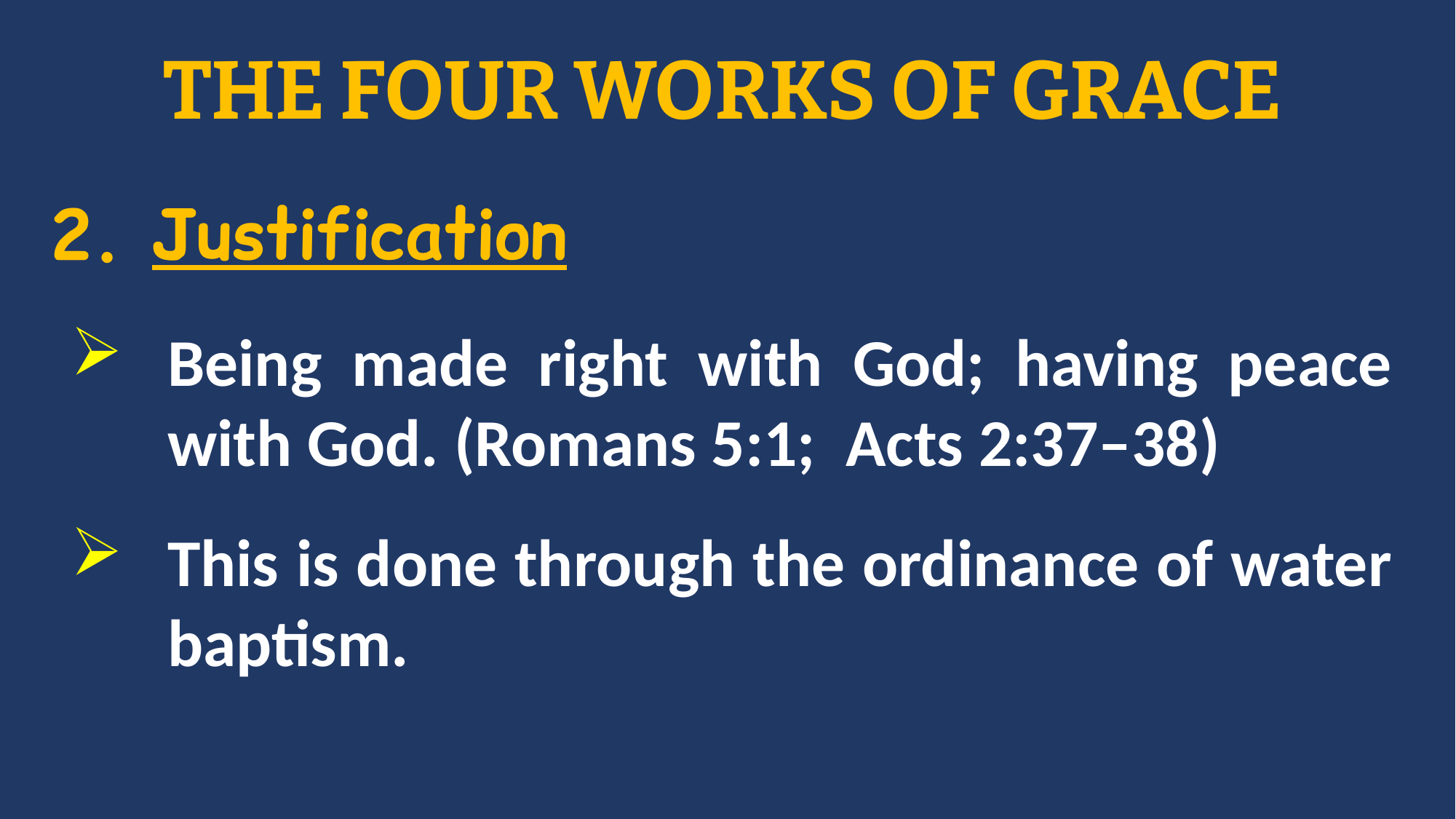

THE FOUR WORKS OF GRACE

2. Justification

Being made right with God; having peace with God. (Romans 5:1;  Acts 2:37–38)

This is done through the ordinance of water baptism.